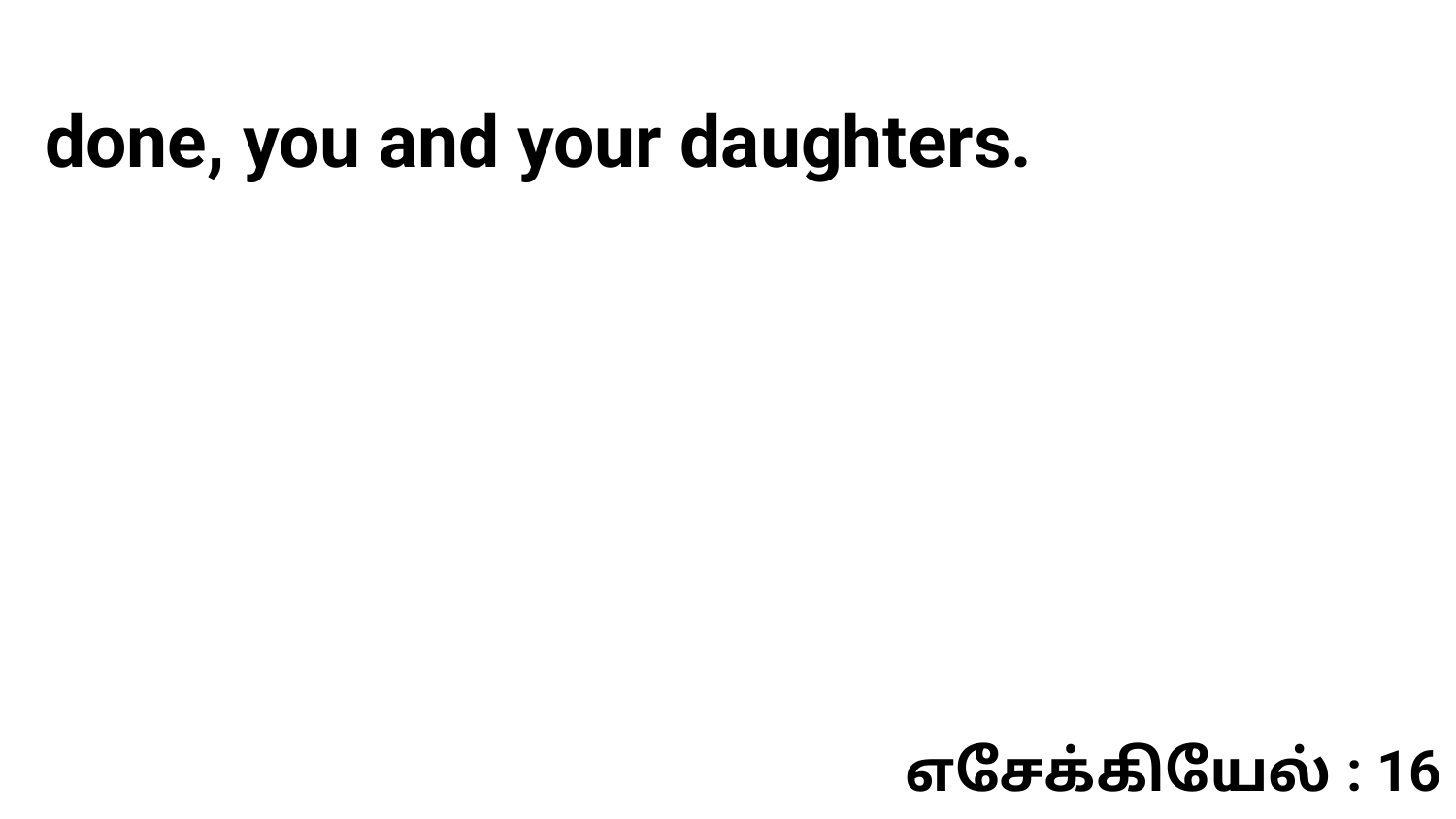

done, you and your daughters.
எசேக்கியேல் : 16